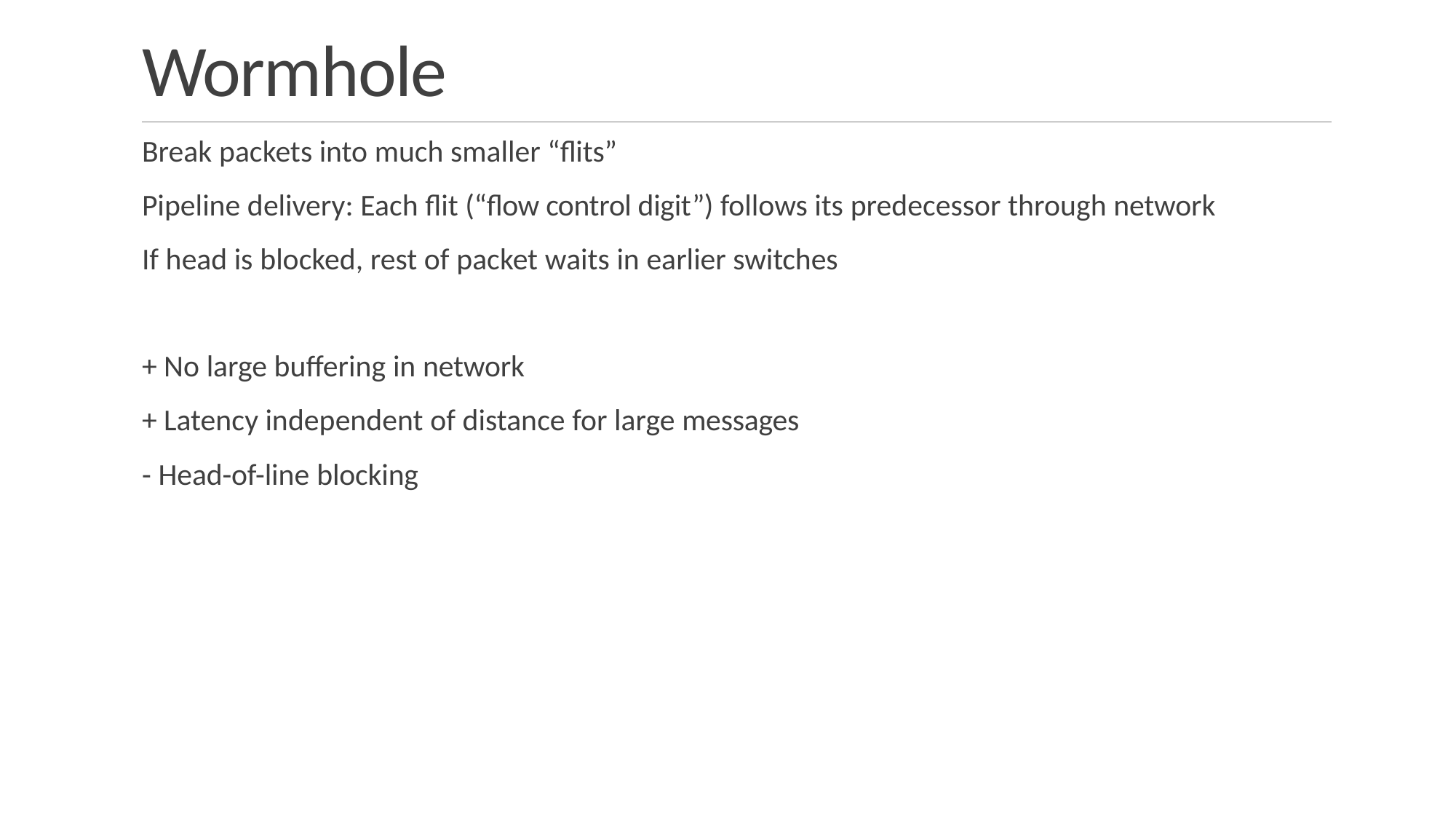

# Wormhole
Break packets into much smaller “flits”
Pipeline delivery: Each flit (“flow control digit”) follows its predecessor through network
If head is blocked, rest of packet waits in earlier switches

+ No large buffering in network
+ Latency independent of distance for large messages
- Head-of-line blocking